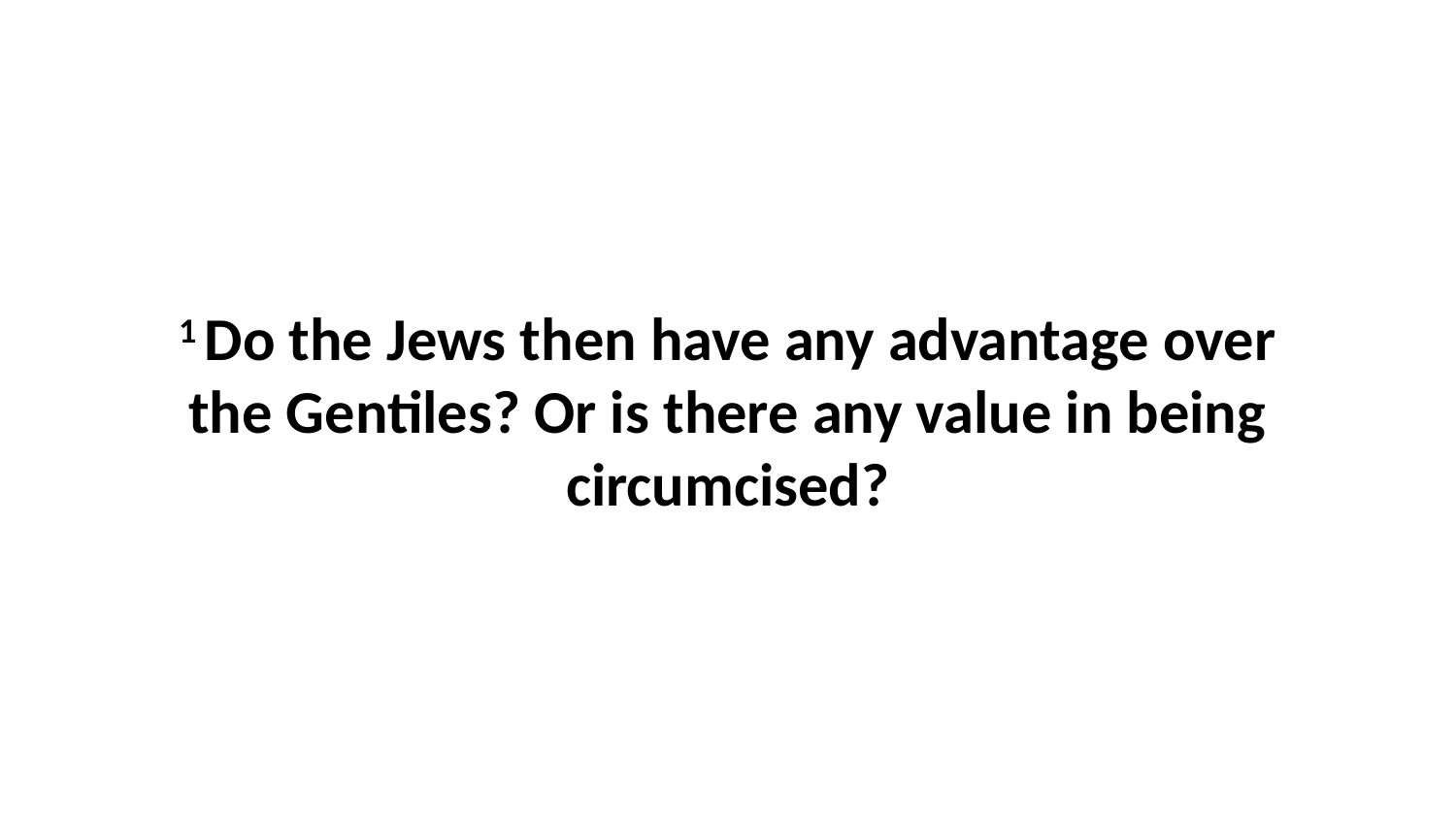

1 Do the Jews then have any advantage over the Gentiles? Or is there any value in being circumcised?